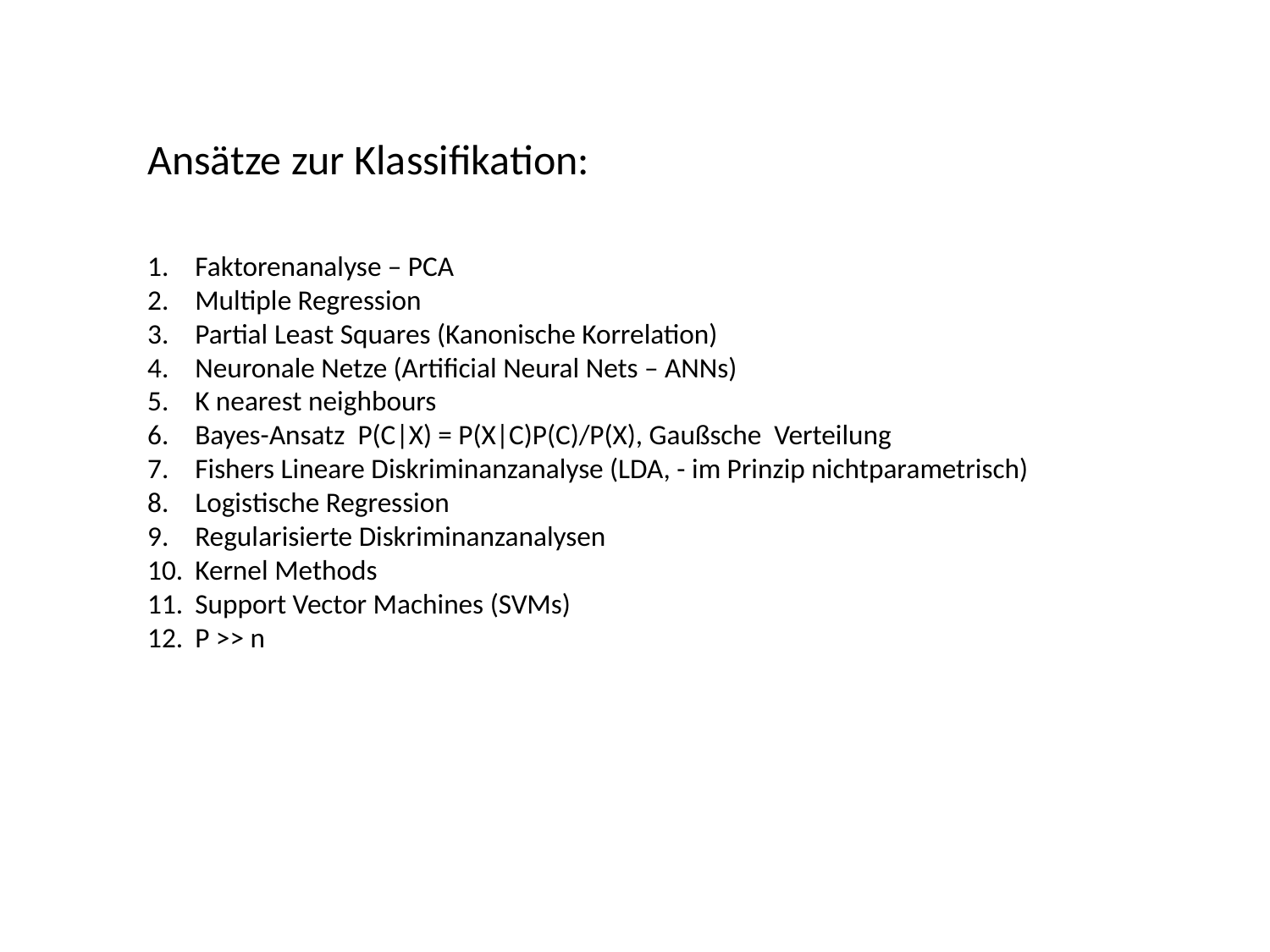

Ansätze zur Klassifikation:
Faktorenanalyse – PCA
Multiple Regression
Partial Least Squares (Kanonische Korrelation)
Neuronale Netze (Artificial Neural Nets – ANNs)
K nearest neighbours
Bayes-Ansatz  P(C|X) = P(X|C)P(C)/P(X), Gaußsche  Verteilung
Fishers Lineare Diskriminanzanalyse (LDA, - im Prinzip nichtparametrisch)
Logistische Regression
Regularisierte Diskriminanzanalysen
Kernel Methods
Support Vector Machines (SVMs)
P >> n